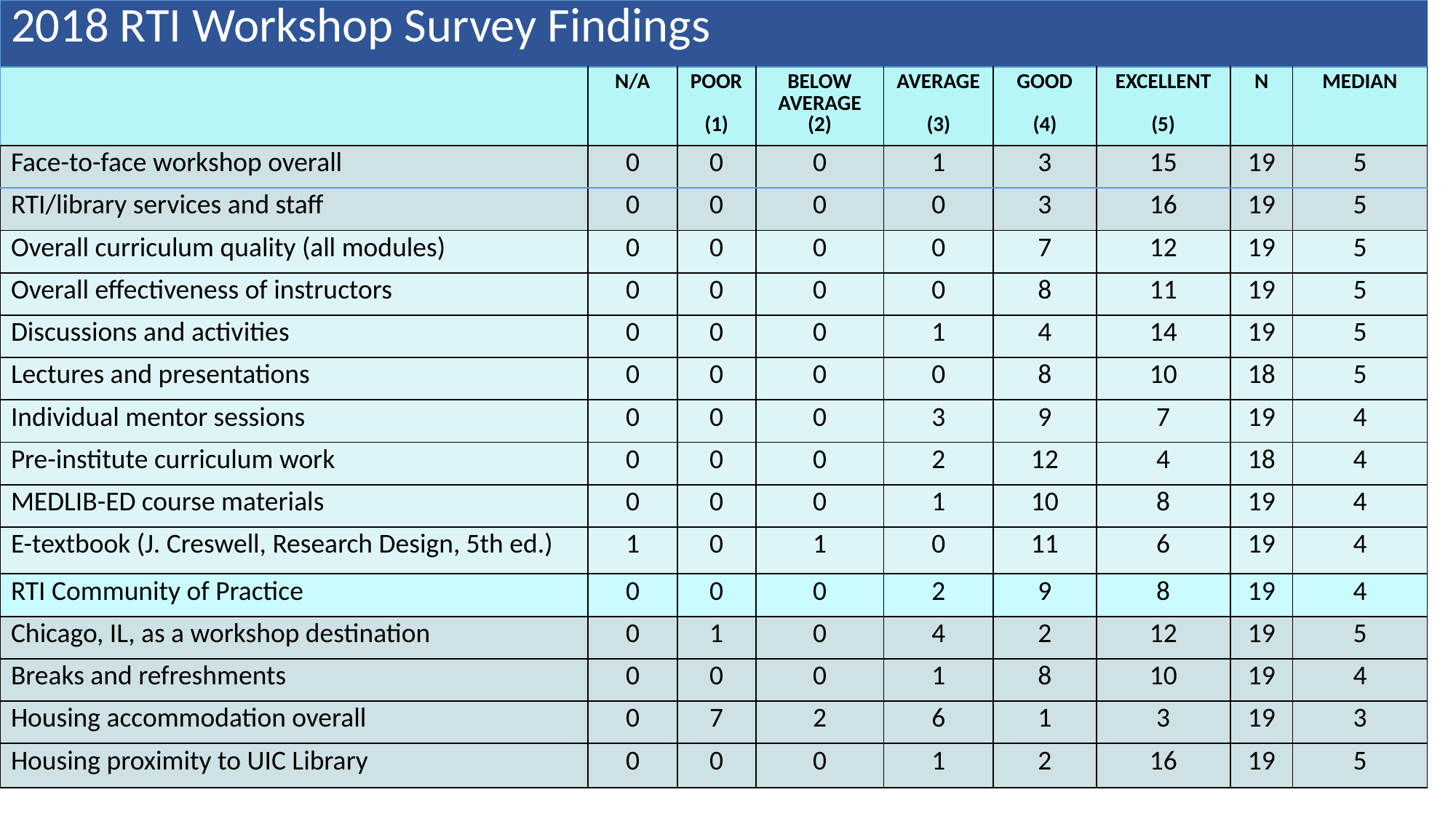

| 2018 RTI Workshop Survey Findings |  |  |  |  |  |  |  |  |
| --- | --- | --- | --- | --- | --- | --- | --- | --- |
|  | N/A | POOR (1) | BELOW AVERAGE (2) | AVERAGE (3) | GOOD (4) | EXCELLENT (5) | N | MEDIAN |
| Face-to-face workshop overall | 0 | 0 | 0 | 1 | 3 | 15 | 19 | 5 |
| RTI/library services and staff | 0 | 0 | 0 | 0 | 3 | 16 | 19 | 5 |
| Overall curriculum quality (all modules) | 0 | 0 | 0 | 0 | 7 | 12 | 19 | 5 |
| Overall effectiveness of instructors | 0 | 0 | 0 | 0 | 8 | 11 | 19 | 5 |
| Discussions and activities | 0 | 0 | 0 | 1 | 4 | 14 | 19 | 5 |
| Lectures and presentations | 0 | 0 | 0 | 0 | 8 | 10 | 18 | 5 |
| Individual mentor sessions | 0 | 0 | 0 | 3 | 9 | 7 | 19 | 4 |
| Pre-institute curriculum work | 0 | 0 | 0 | 2 | 12 | 4 | 18 | 4 |
| MEDLIB-ED course materials | 0 | 0 | 0 | 1 | 10 | 8 | 19 | 4 |
| E-textbook (J. Creswell, Research Design, 5th ed.) | 1 | 0 | 1 | 0 | 11 | 6 | 19 | 4 |
| RTI Community of Practice | 0 | 0 | 0 | 2 | 9 | 8 | 19 | 4 |
| Chicago, IL, as a workshop destination | 0 | 1 | 0 | 4 | 2 | 12 | 19 | 5 |
| Breaks and refreshments | 0 | 0 | 0 | 1 | 8 | 10 | 19 | 4 |
| Housing accommodation overall | 0 | 7 | 2 | 6 | 1 | 3 | 19 | 3 |
| Housing proximity to UIC Library | 0 | 0 | 0 | 1 | 2 | 16 | 19 | 5 |